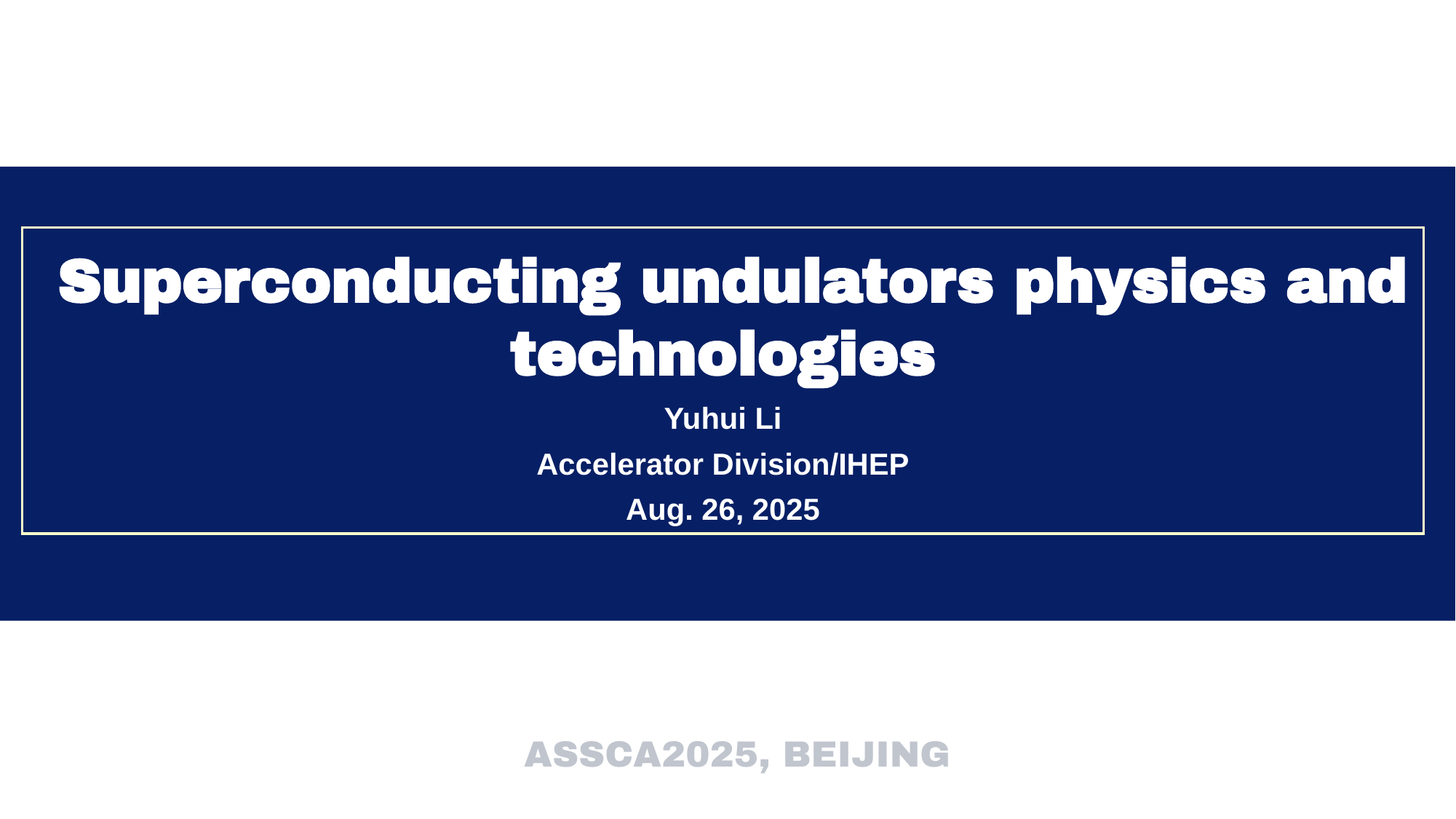

Superconducting undulators physics and technologies
Yuhui Li
Accelerator Division/IHEP
Aug. 26, 2025
Assca2025, Beijing